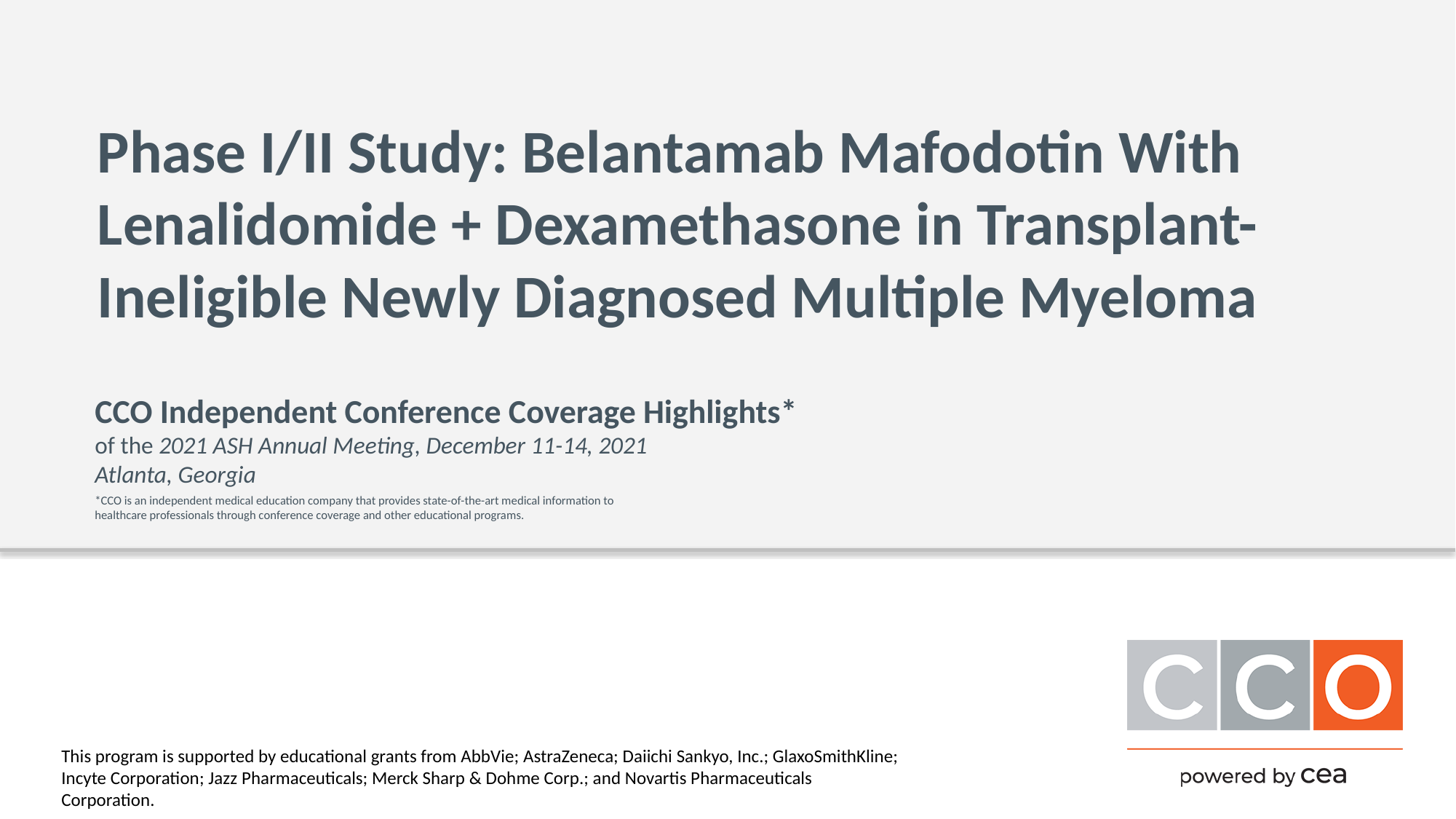

# Phase I/II Study: Belantamab Mafodotin With Lenalidomide + Dexamethasone in Transplant-Ineligible Newly Diagnosed Multiple Myeloma
CCO Independent Conference Coverage Highlights*
of the 2021 ASH Annual Meeting, December 11-14, 2021
Atlanta, Georgia
*CCO is an independent medical education company that provides state-of-the-art medical information to healthcare professionals through conference coverage and other educational programs.
This program is supported by educational grants from AbbVie; AstraZeneca; Daiichi Sankyo, Inc.; GlaxoSmithKline; Incyte Corporation; Jazz Pharmaceuticals; Merck Sharp & Dohme Corp.; and Novartis Pharmaceuticals Corporation.